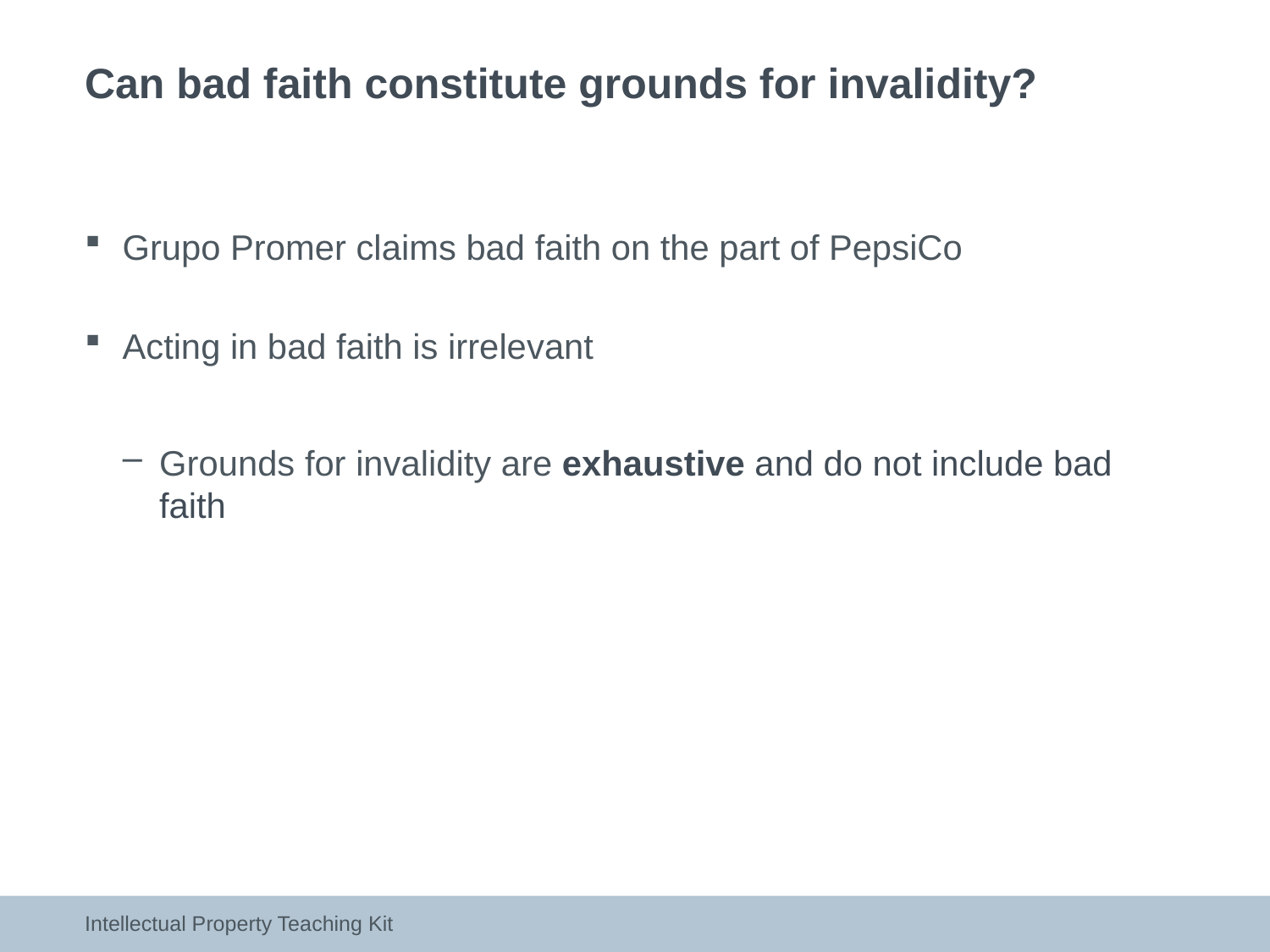

# Can bad faith constitute grounds for invalidity?
Grupo Promer claims bad faith on the part of PepsiCo

Acting in bad faith is irrelevant

Grounds for invalidity are exhaustive and do not include bad faith

Intellectual Property Teaching Kit